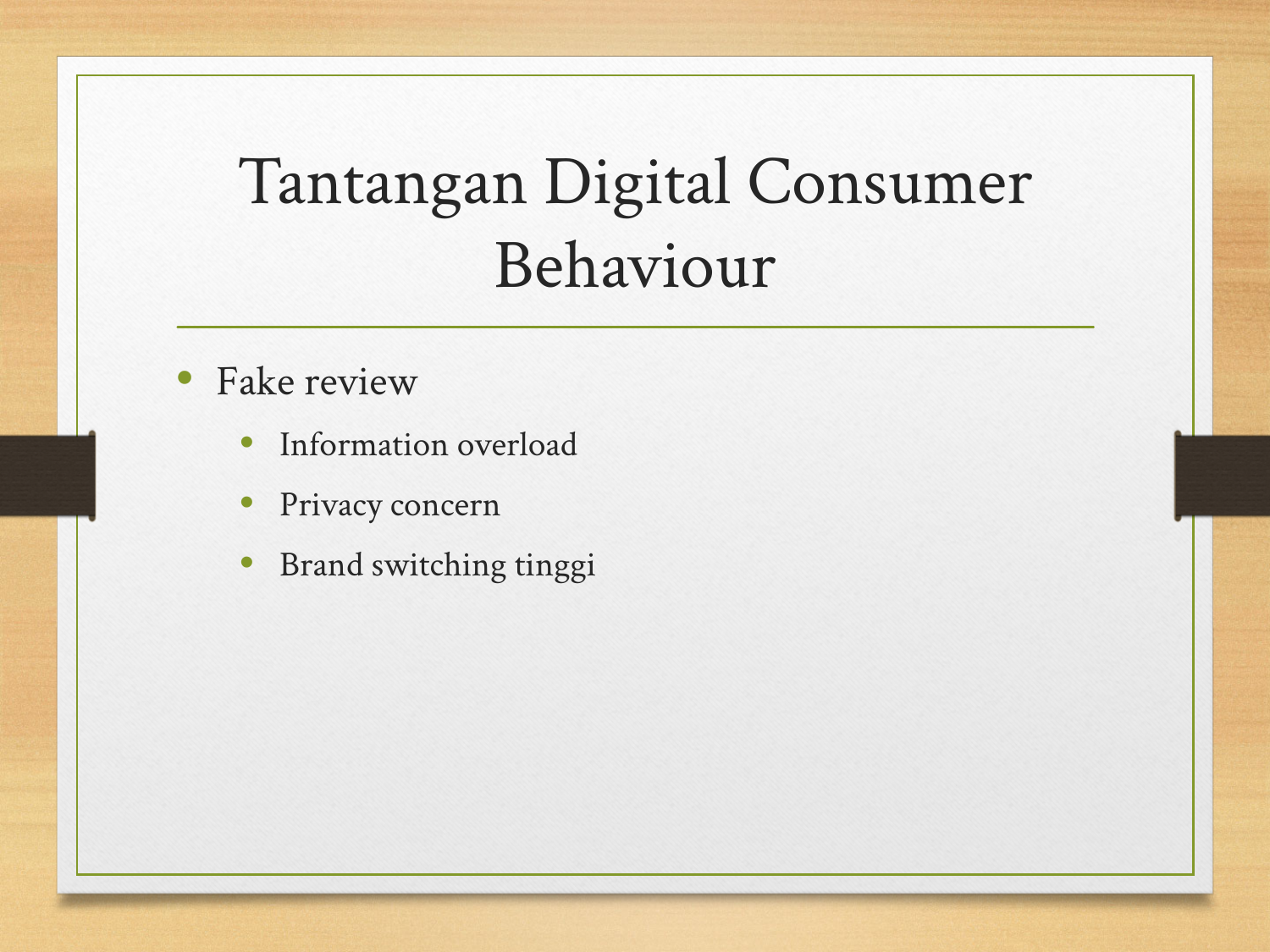

# Tantangan Digital Consumer Behaviour
Fake review
Information overload
Privacy concern
Brand switching tinggi